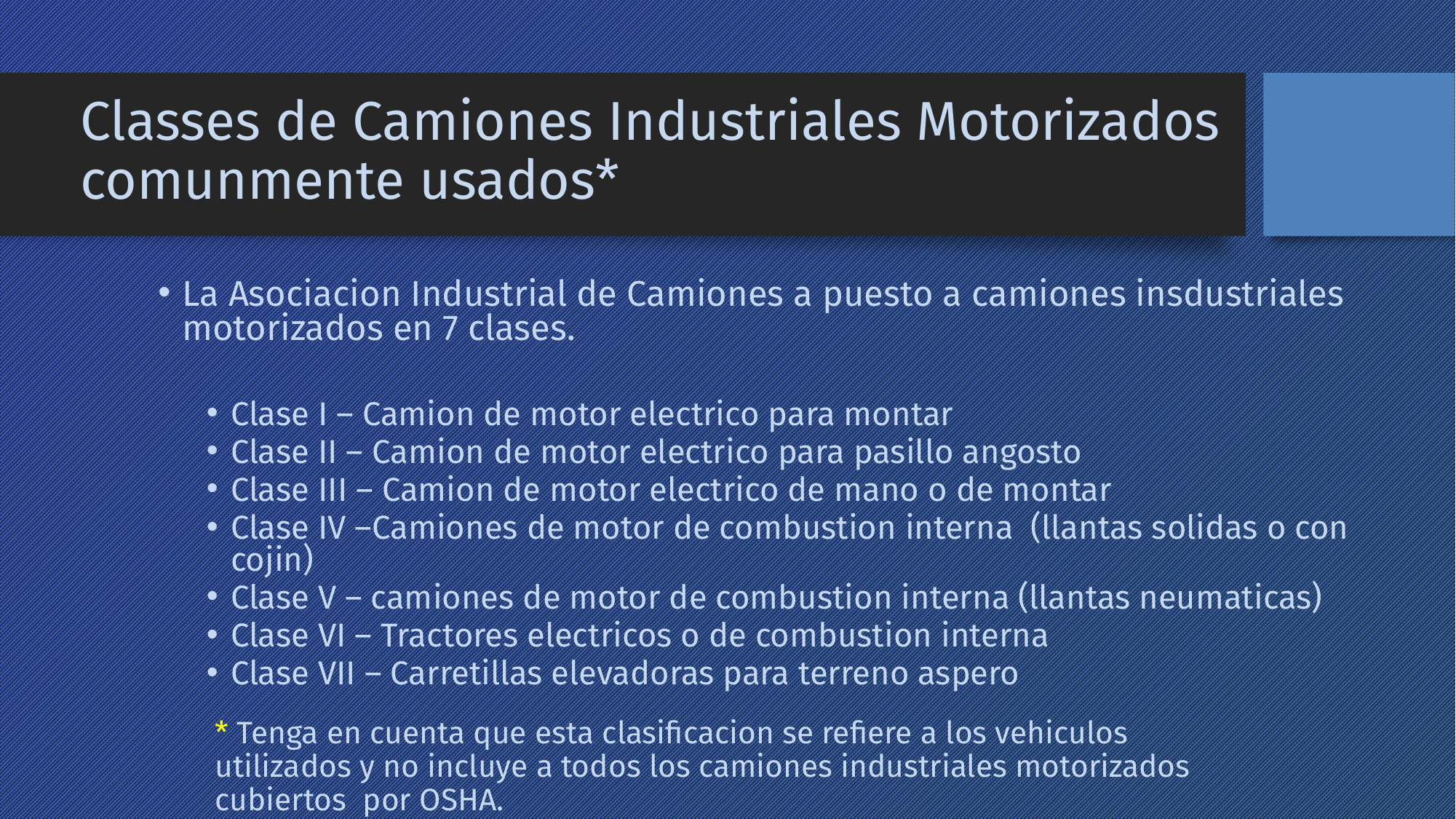

# Classes de Camiones Industriales Motorizados comunmente usados*
La Asociacion Industrial de Camiones a puesto a camiones insdustriales motorizados en 7 clases.

Clase I – Camion de motor electrico para montar
Clase II – Camion de motor electrico para pasillo angosto
Clase III – Camion de motor electrico de mano o de montar
Clase IV –Camiones de motor de combustion interna  (llantas solidas o con cojin)
Clase V – camiones de motor de combustion interna (llantas neumaticas)
Clase VI – Tractores electricos o de combustion interna
Clase VII – Carretillas elevadoras para terreno aspero
* Tenga en cuenta que esta clasificacion se refiere a los vehiculos utilizados y no incluye a todos los camiones industriales motorizados cubiertos  por OSHA.